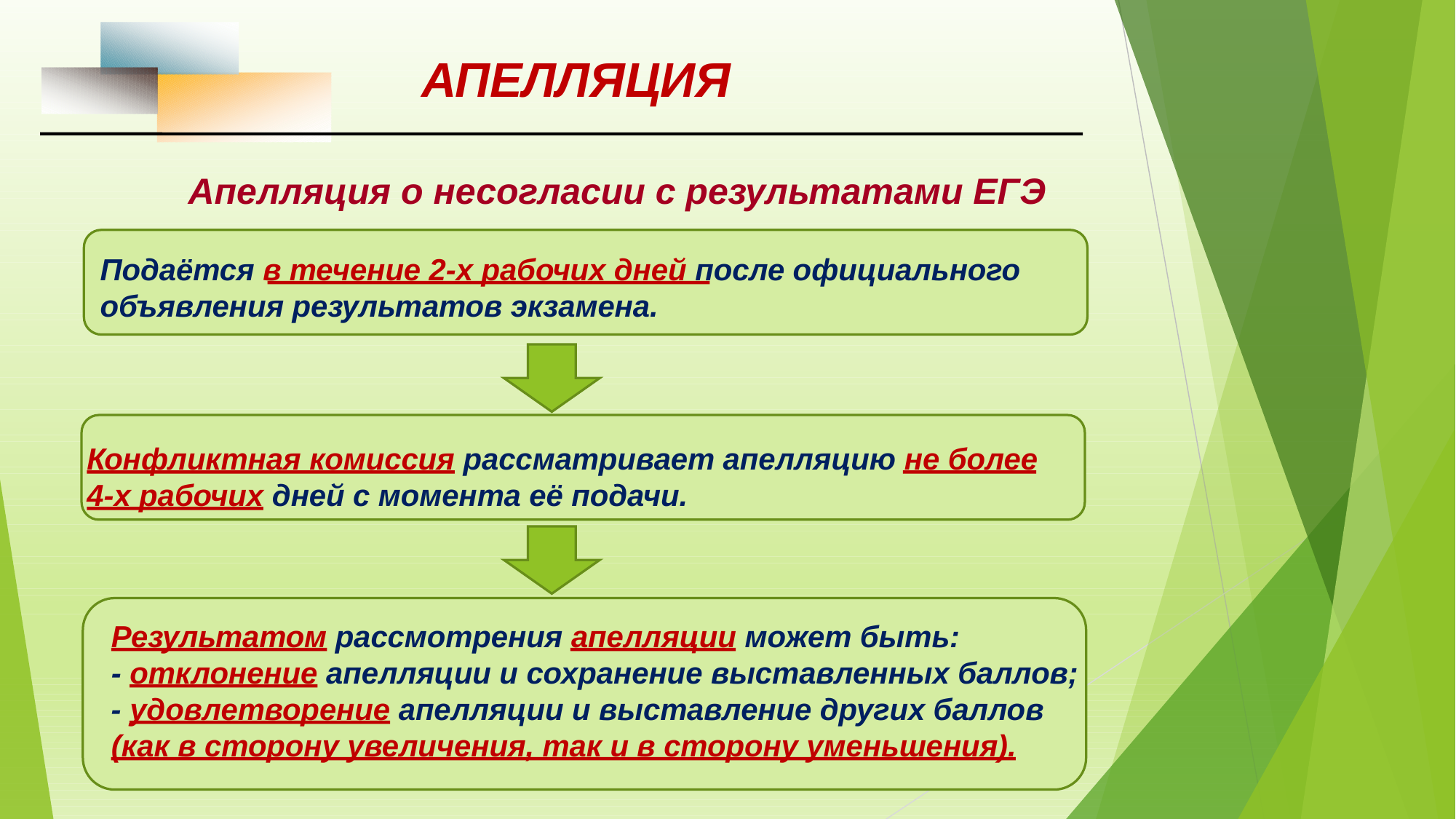

АПЕЛЛЯЦИЯ

Апелляция о несогласии с результатами ЕГЭ

Подаётся в течение 2-х рабочих дней после официального

объявления результатов экзамена.

Конфликтная комиссия рассматривает апелляцию не более

4-х рабочих дней с момента её подачи.

Результатом рассмотрения апелляции может быть:

- отклонение апелляции и сохранение выставленных баллов;

- удовлетворение апелляции и выставление других баллов

(как в сторону увеличения, так и в сторону уменьшения).